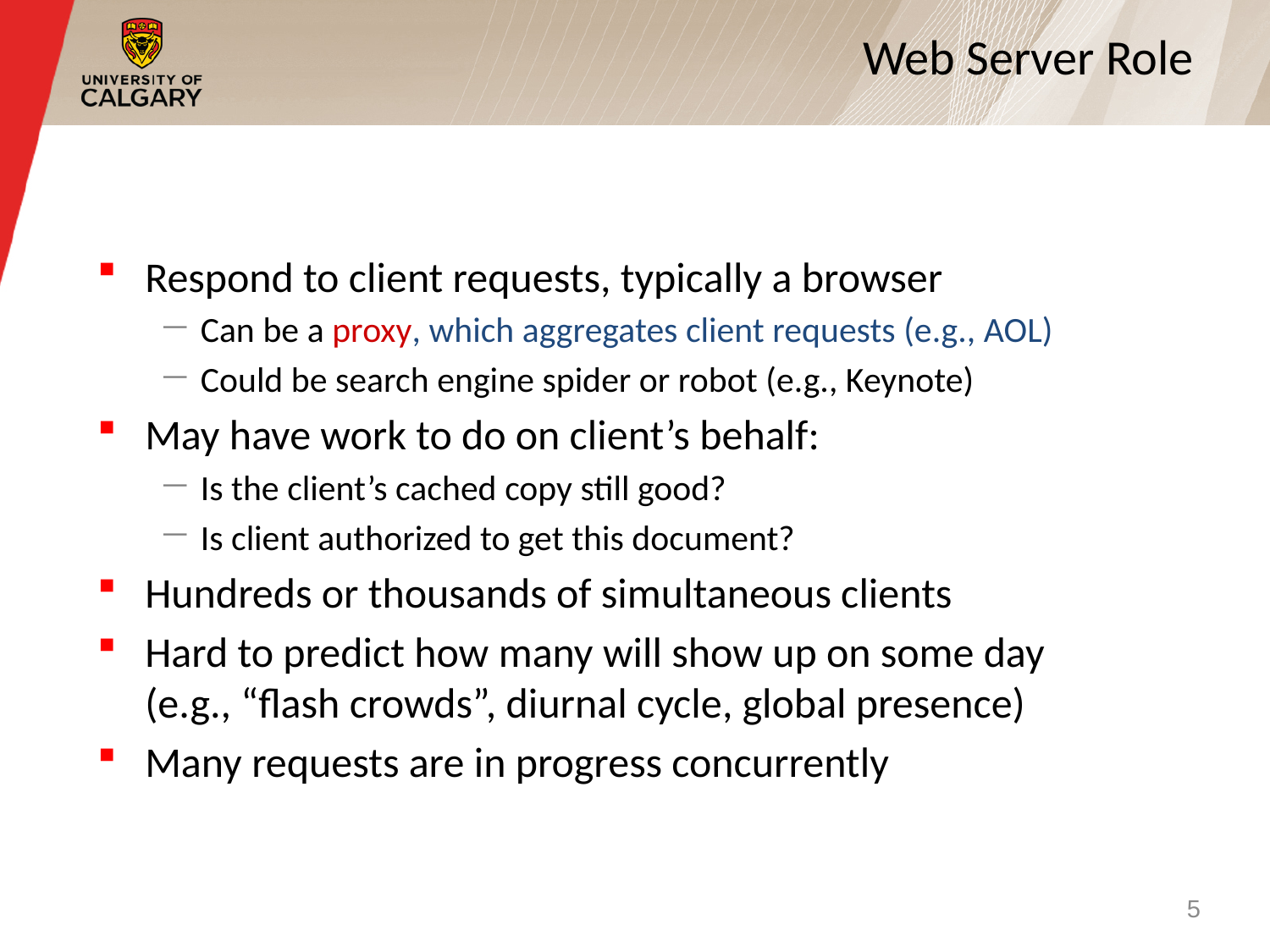

# Web Server Role
Respond to client requests, typically a browser
Can be a proxy, which aggregates client requests (e.g., AOL)
Could be search engine spider or robot (e.g., Keynote)
May have work to do on client’s behalf:
Is the client’s cached copy still good?
Is client authorized to get this document?
Hundreds or thousands of simultaneous clients
Hard to predict how many will show up on some day        (e.g., “flash crowds”, diurnal cycle, global presence)
Many requests are in progress concurrently
5